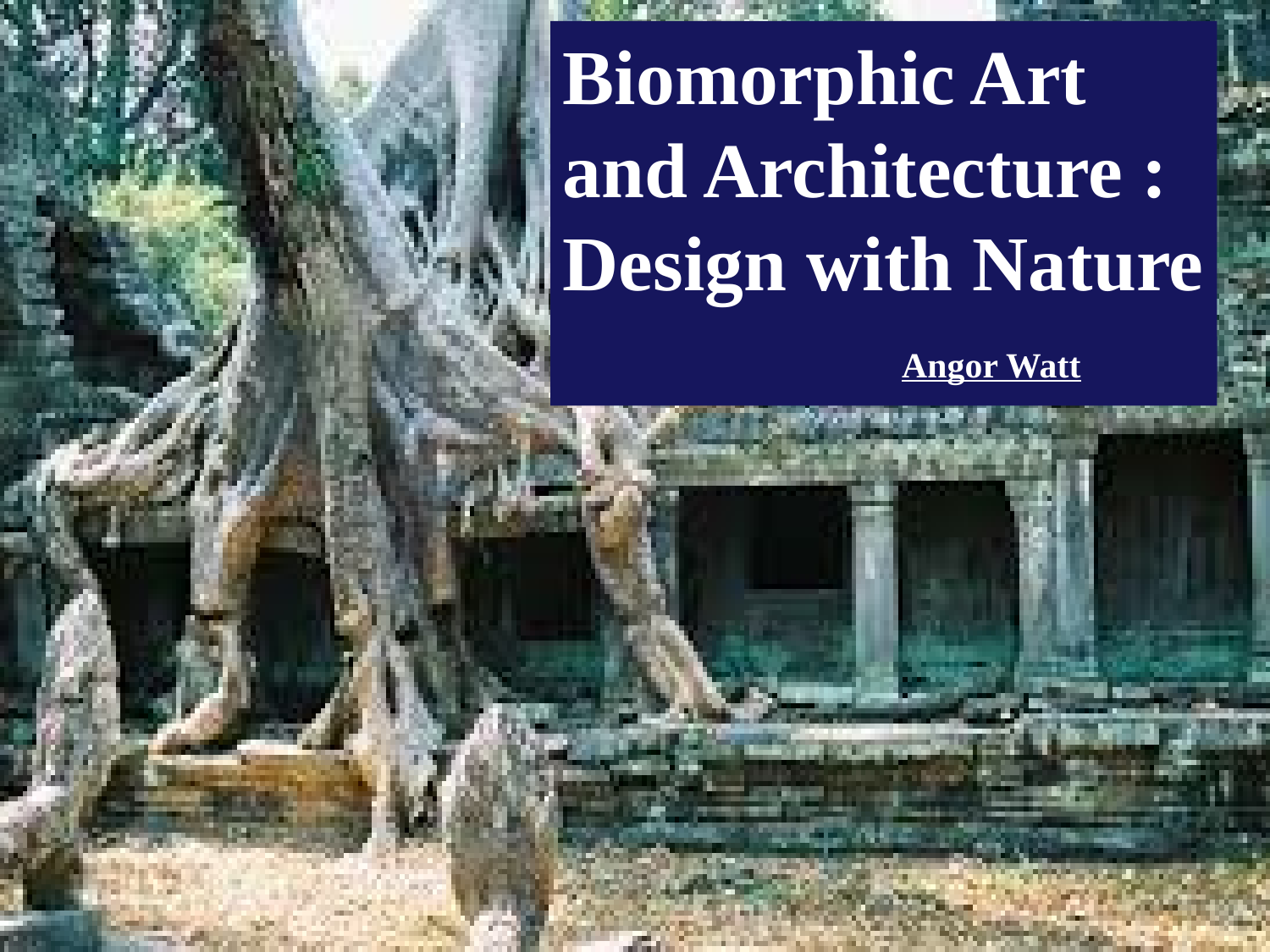

Biomorphic Art and Architecture : Design with Nature
Biomorphic Art and Architecture -- Design with Nature
Angor Watt